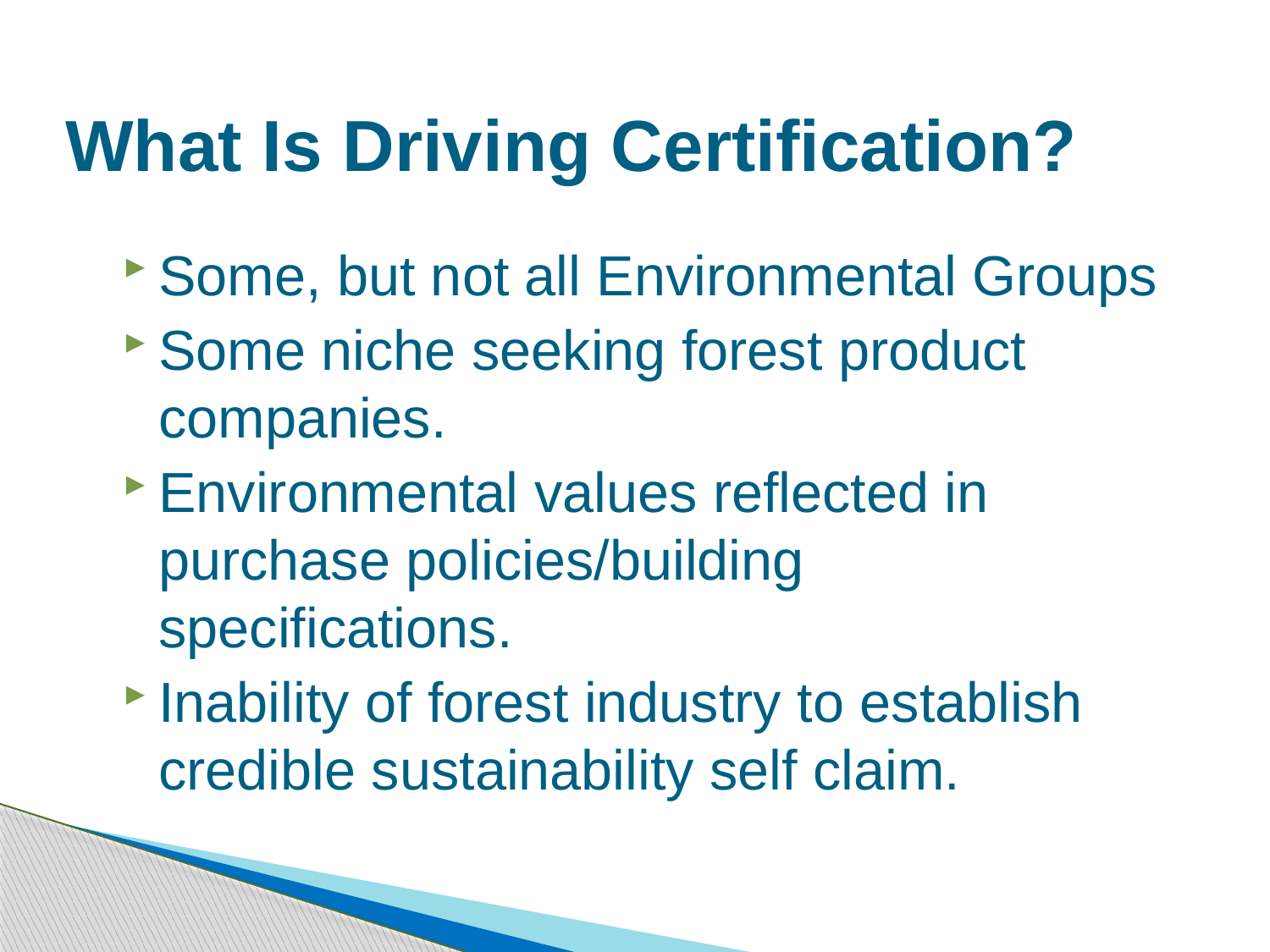

# What Is Driving Certification?
Some, but not all Environmental Groups
Some niche seeking forest product companies.
Environmental values reflected in purchase policies/building specifications.
Inability of forest industry to establish credible sustainability self claim.